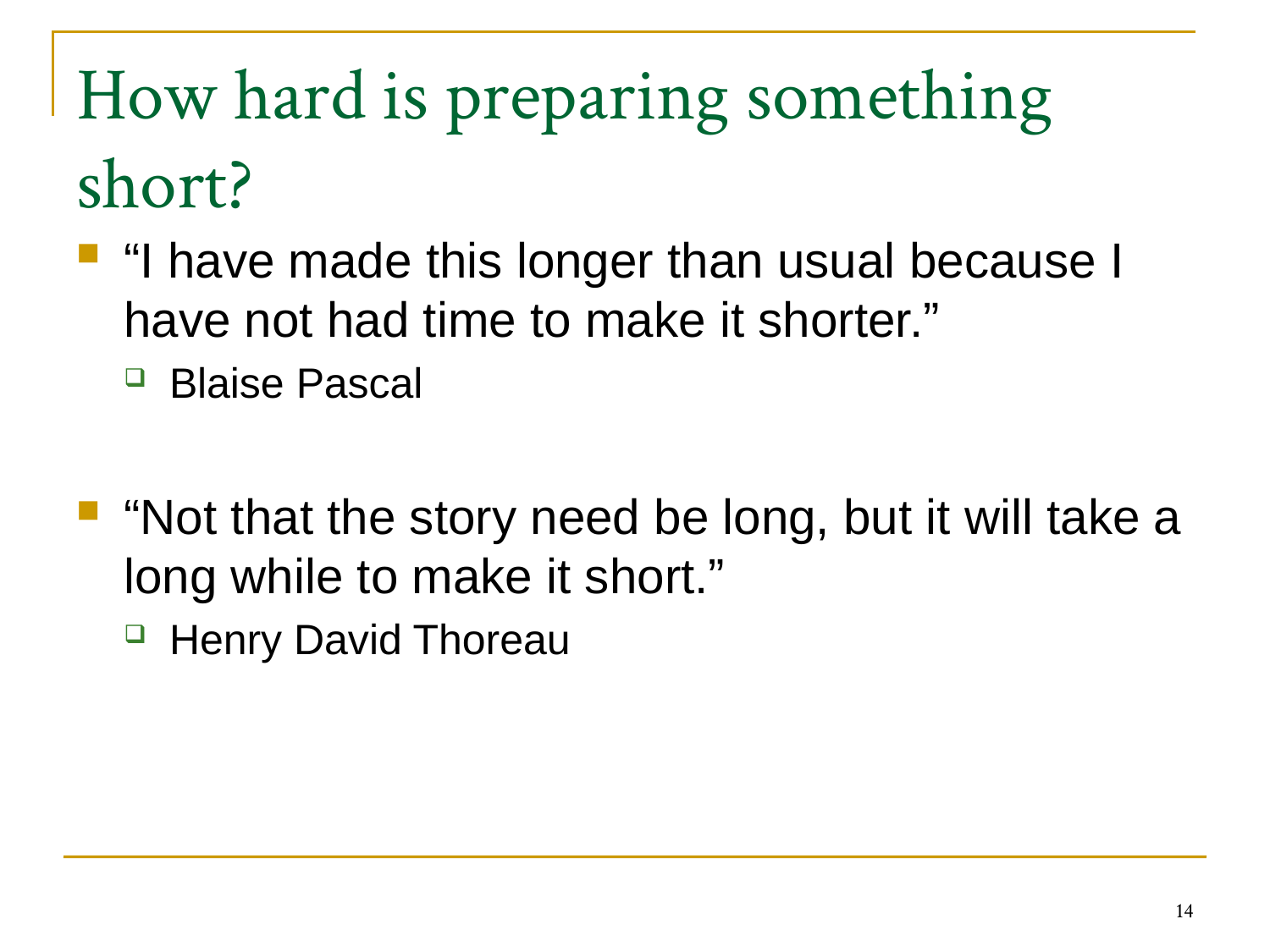

# How hard is preparing something short?
“I have made this longer than usual because I have not had time to make it shorter.”
Blaise Pascal

“Not that the story need be long, but it will take a long while to make it short.”
Henry David Thoreau

14